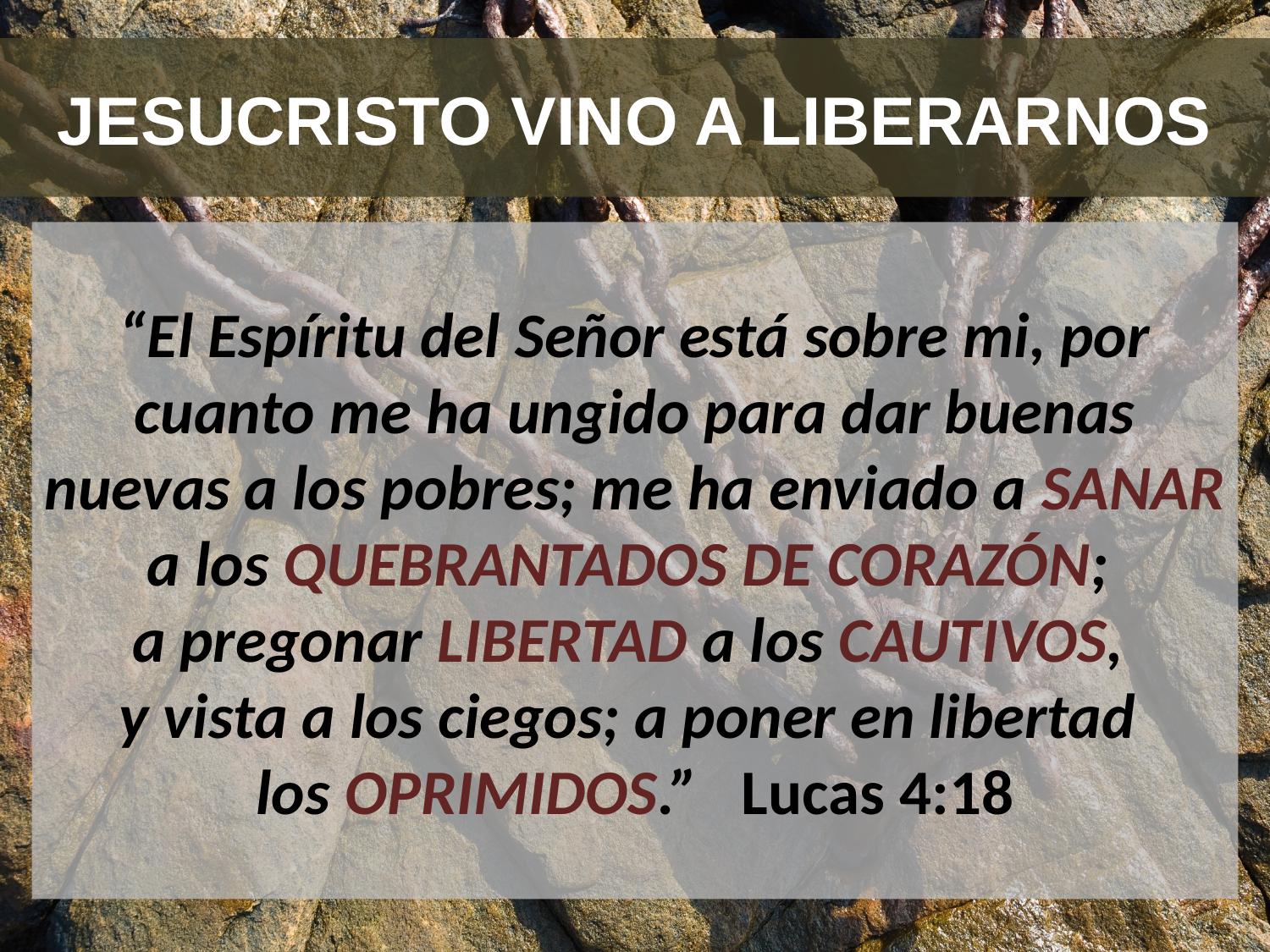

# JESUCRISTO VINO A LIBERARNOS
“El Espíritu del Señor está sobre mi, por cuanto me ha ungido para dar buenas nuevas a los pobres; me ha enviado a SANAR a los QUEBRANTADOS DE CORAZÓN;
a pregonar LIBERTAD a los CAUTIVOS,
y vista a los ciegos; a poner en libertad
los OPRIMIDOS.”   Lucas 4:18